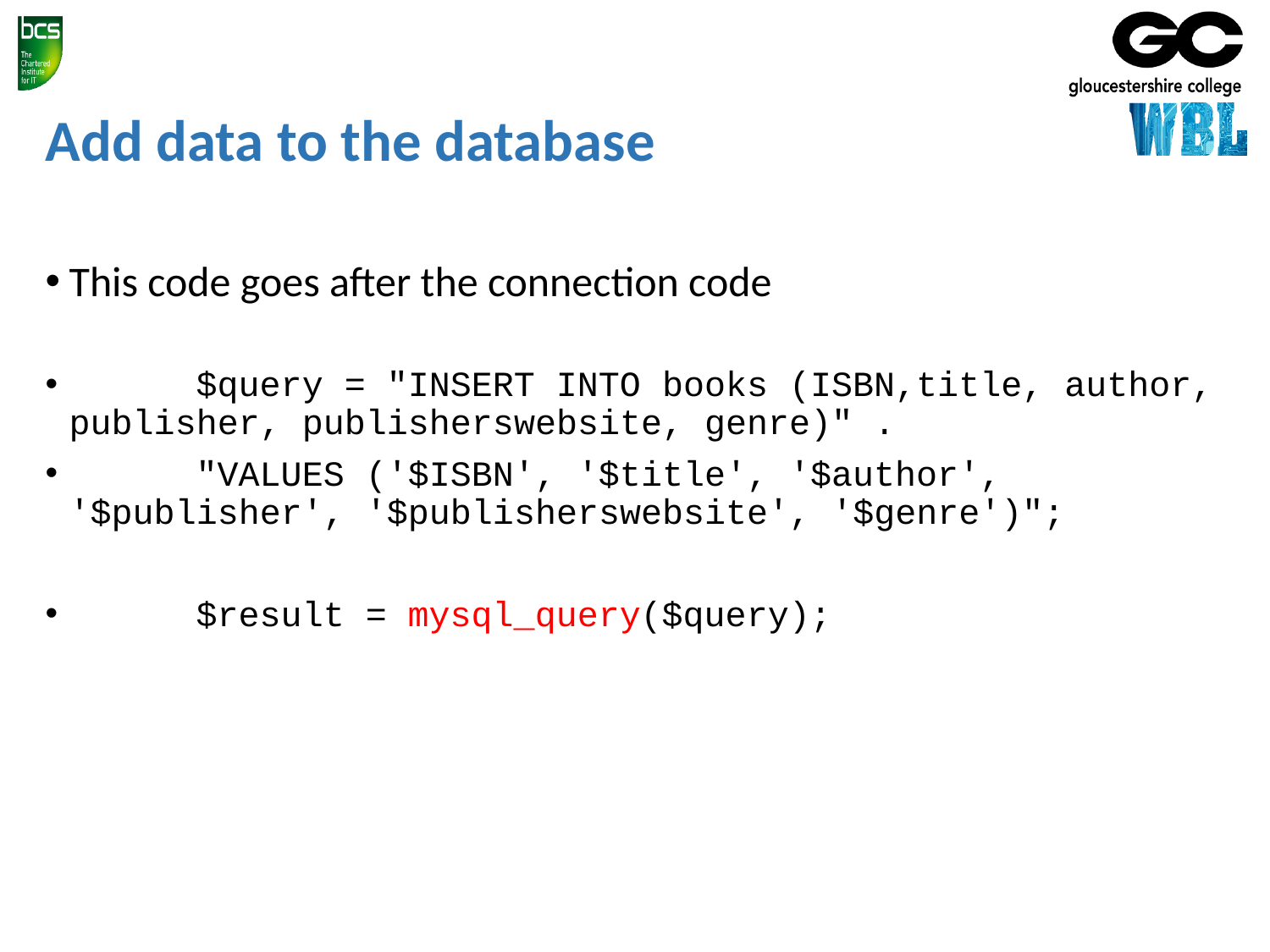

# Add data to the database
This code goes after the connection code

	$query = "INSERT INTO books (ISBN,title, author, publisher, publisherswebsite, genre)" .
	"VALUES ('$ISBN', '$title', '$author', '$publisher', '$publisherswebsite', '$genre')";

	$result = mysql_query($query);